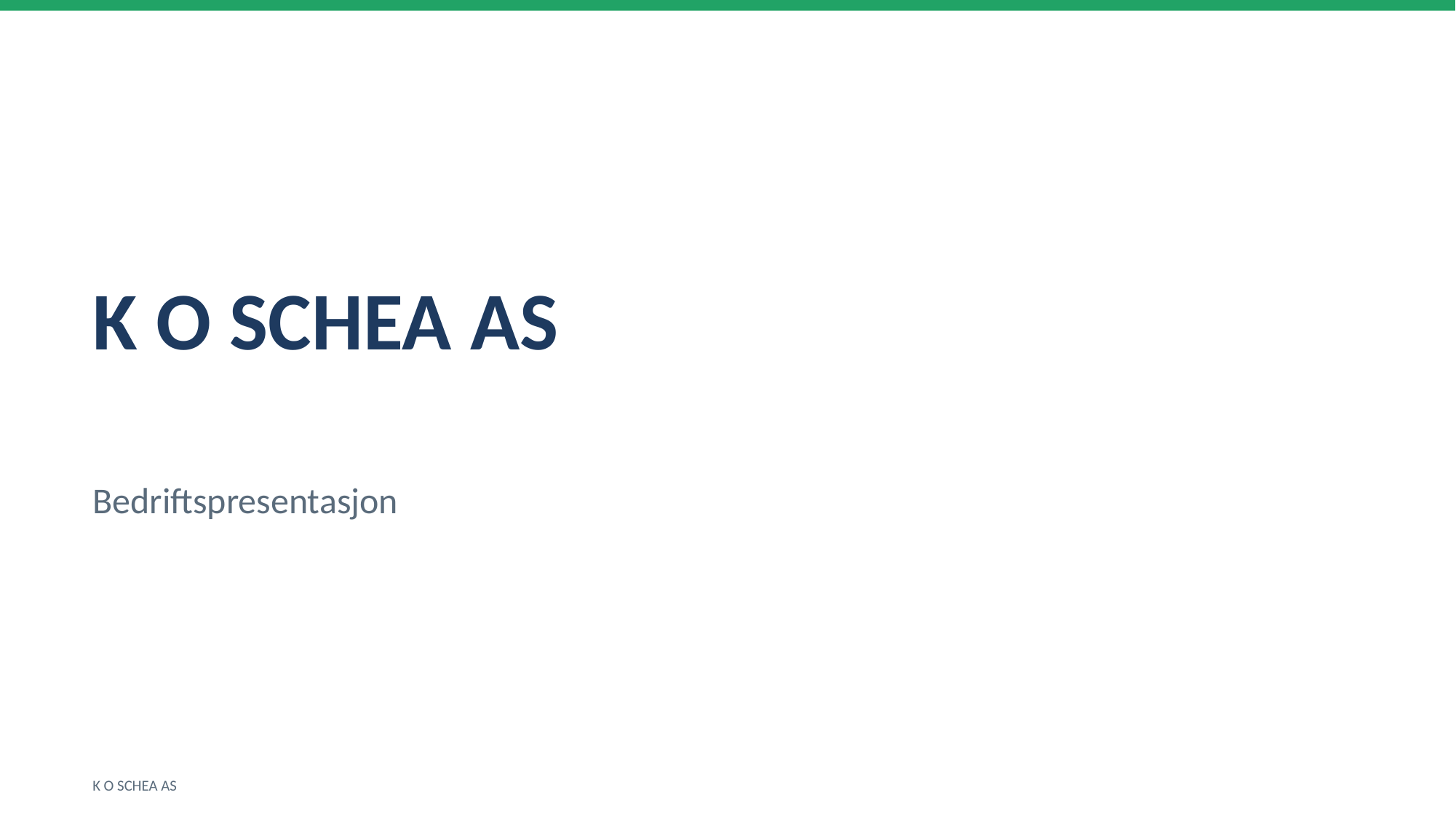

K O SCHEA AS
Bedriftspresentasjon
K O SCHEA AS